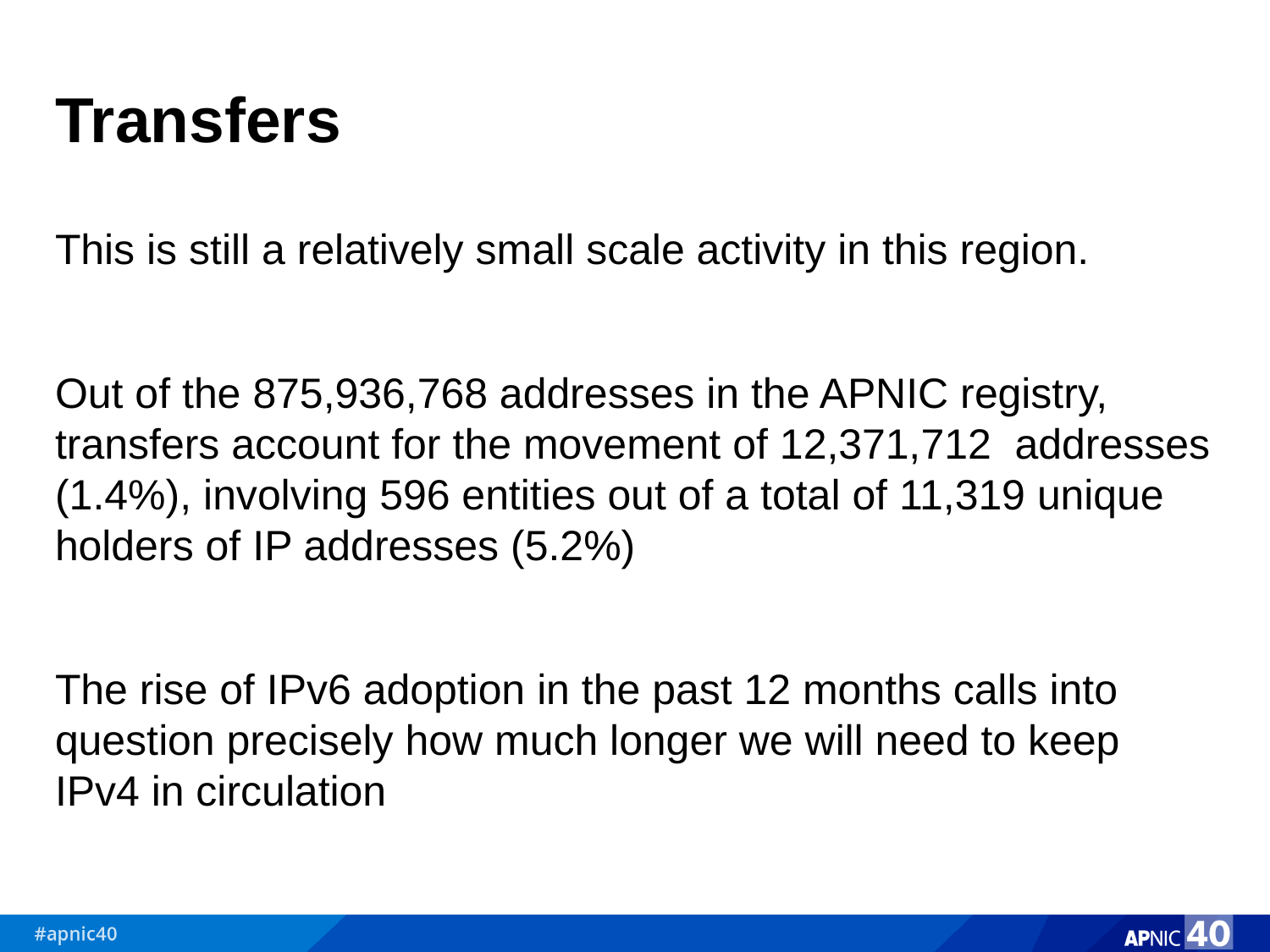

# Transfers
This is still a relatively small scale activity in this region.

Out of the 875,936,768 addresses in the APNIC registry, transfers account for the movement of 12,371,712  addresses (1.4%), involving 596 entities out of a total of 11,319 unique holders of IP addresses (5.2%)

The rise of IPv6 adoption in the past 12 months calls into question precisely how much longer we will need to keep IPv4 in circulation